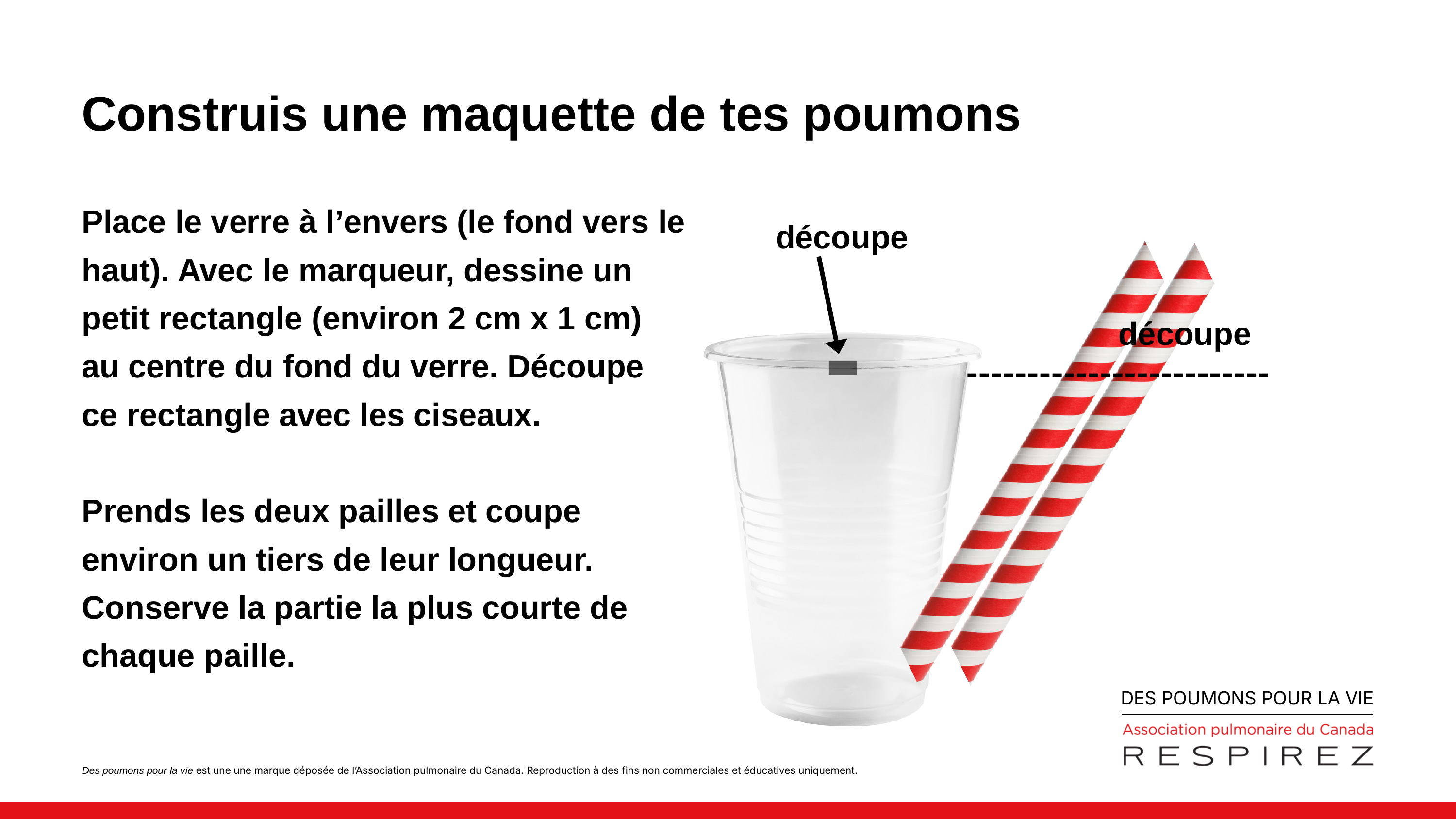

Construis une maquette de tes poumons

Place le verre à l’envers (le fond vers le haut). Avec le marqueur, dessine un petit rectangle (environ 2 cm x 1 cm) au centre du fond du verre. Découpe ce rectangle avec les ciseaux.

Prends les deux pailles et coupe environ un tiers de leur longueur. Conserve la partie la plus courte de chaque paille.
découpe

découpe

DES POUMONS POUR LA VIE

Des poumons pour la vie est une une marque déposée de l’Association pulmonaire du Canada. Reproduction à des fins non commerciales et éducatives uniquement.